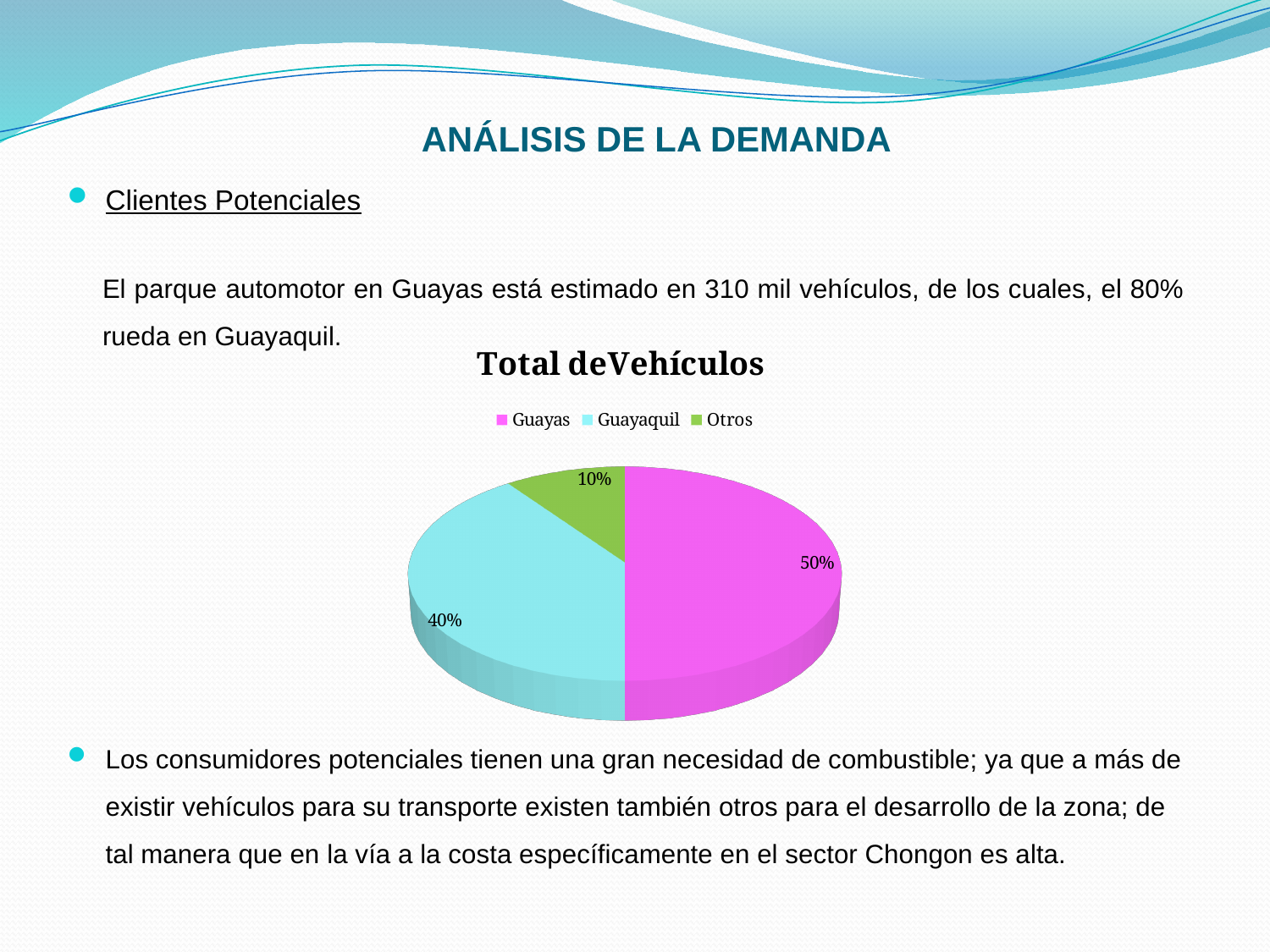

# ANÁLISIS DE LA DEMANDA
Clientes Potenciales

El parque automotor en Guayas está estimado en 310 mil vehículos, de los cuales, el 80% rueda en Guayaquil.

Los consumidores potenciales tienen una gran necesidad de combustible; ya que a más de existir vehículos para su transporte existen también otros para el desarrollo de la zona; de tal manera que en la vía a la costa específicamente en el sector Chongon es alta.

[unsupported chart]